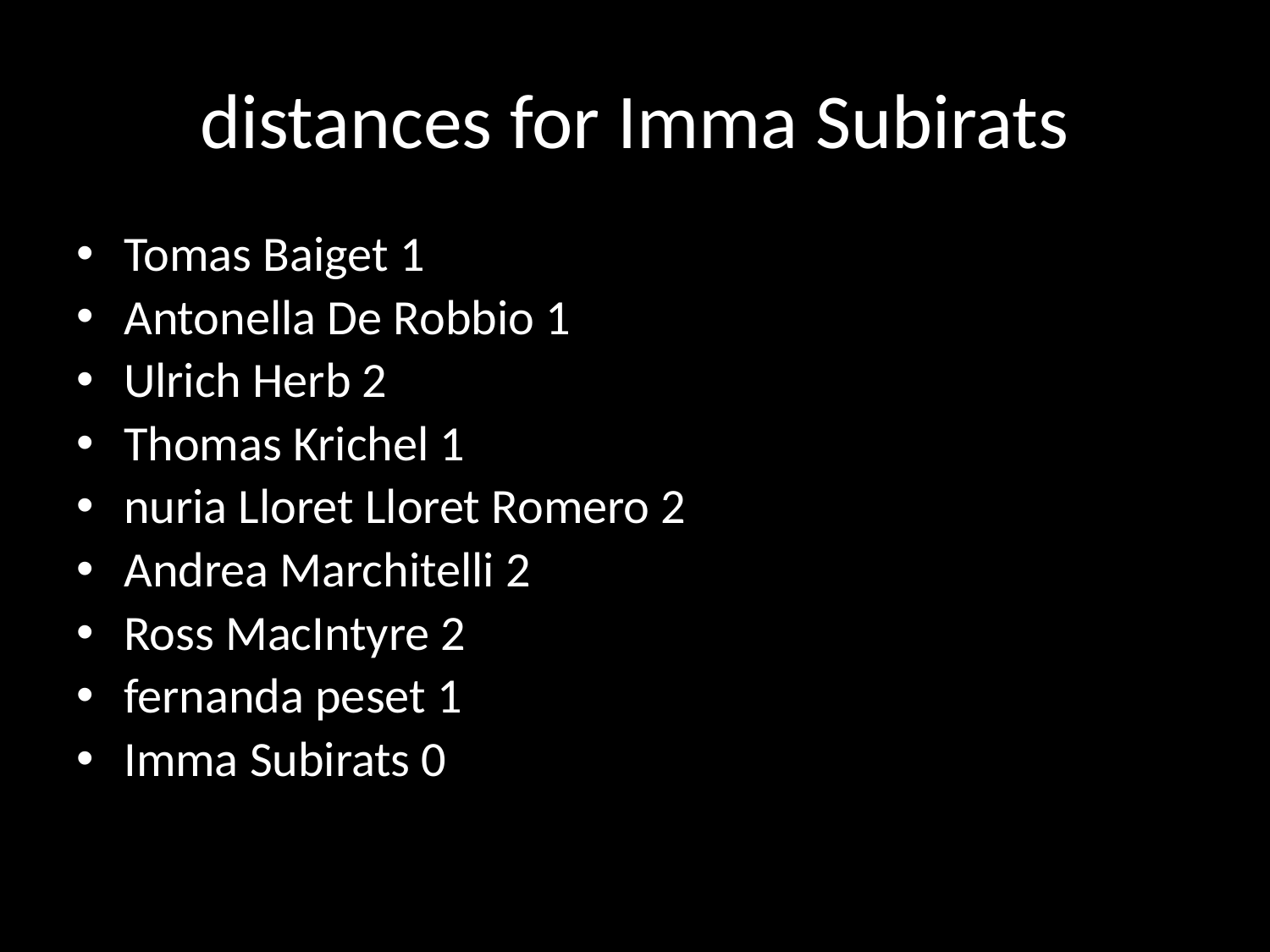

# distances for Imma Subirats
Tomas Baiget 1
Antonella De Robbio 1
Ulrich Herb 2
Thomas Krichel 1
nuria Lloret Lloret Romero 2
Andrea Marchitelli 2
Ross MacIntyre 2
fernanda peset 1
Imma Subirats 0